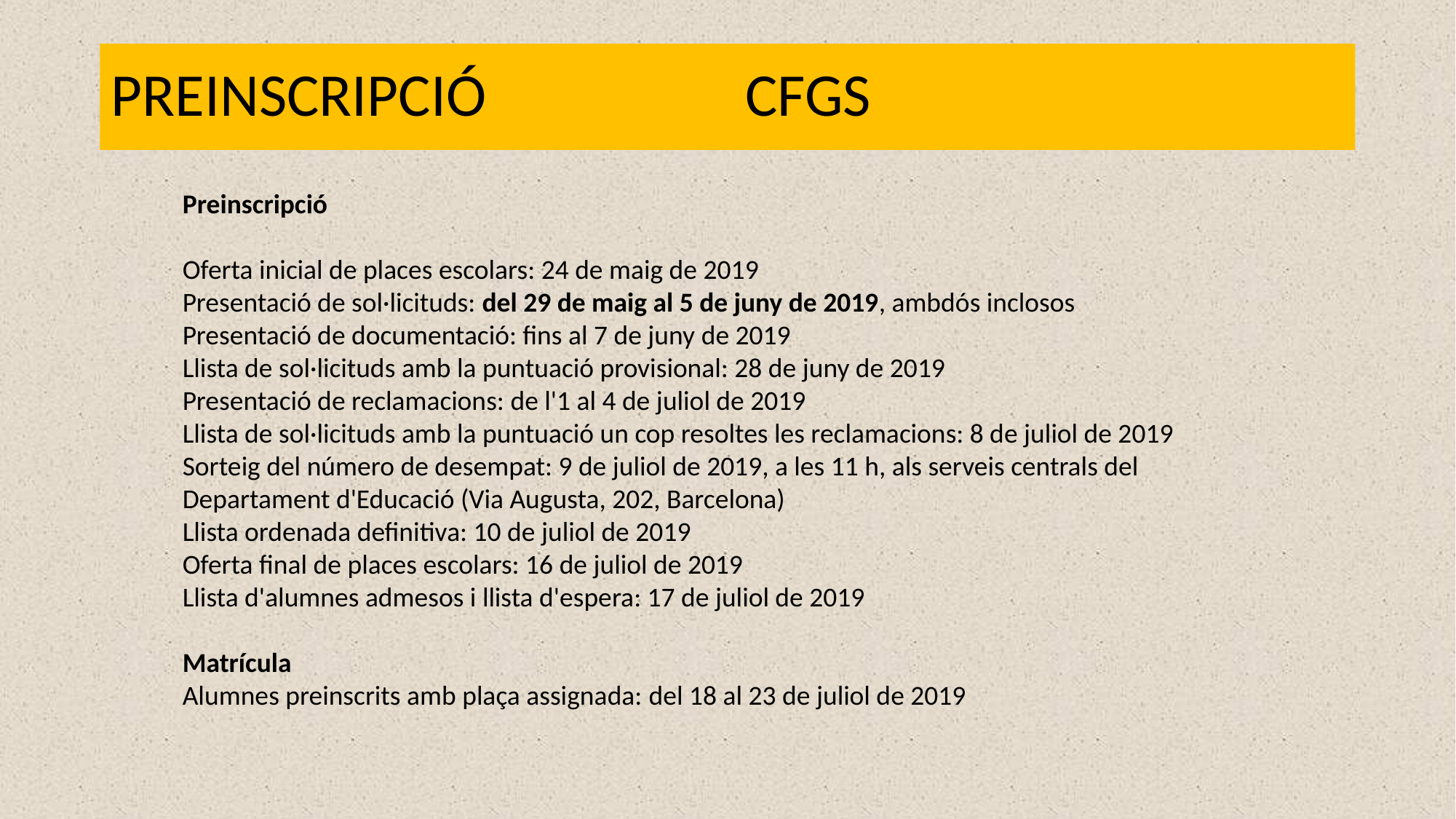

# PREINSCRIPCIÓ                   CFGS
Preinscripció

Oferta inicial de places escolars: 24 de maig de 2019
Presentació de sol·licituds: del 29 de maig al 5 de juny de 2019, ambdós inclosos
Presentació de documentació: fins al 7 de juny de 2019
Llista de sol·licituds amb la puntuació provisional: 28 de juny de 2019
Presentació de reclamacions: de l'1 al 4 de juliol de 2019
Llista de sol·licituds amb la puntuació un cop resoltes les reclamacions: 8 de juliol de 2019
Sorteig del número de desempat: 9 de juliol de 2019, a les 11 h, als serveis centrals del Departament d'Educació (Via Augusta, 202, Barcelona)
Llista ordenada definitiva: 10 de juliol de 2019
Oferta final de places escolars: 16 de juliol de 2019
Llista d'alumnes admesos i llista d'espera: 17 de juliol de 2019

Matrícula
Alumnes preinscrits amb plaça assignada: del 18 al 23 de juliol de 2019